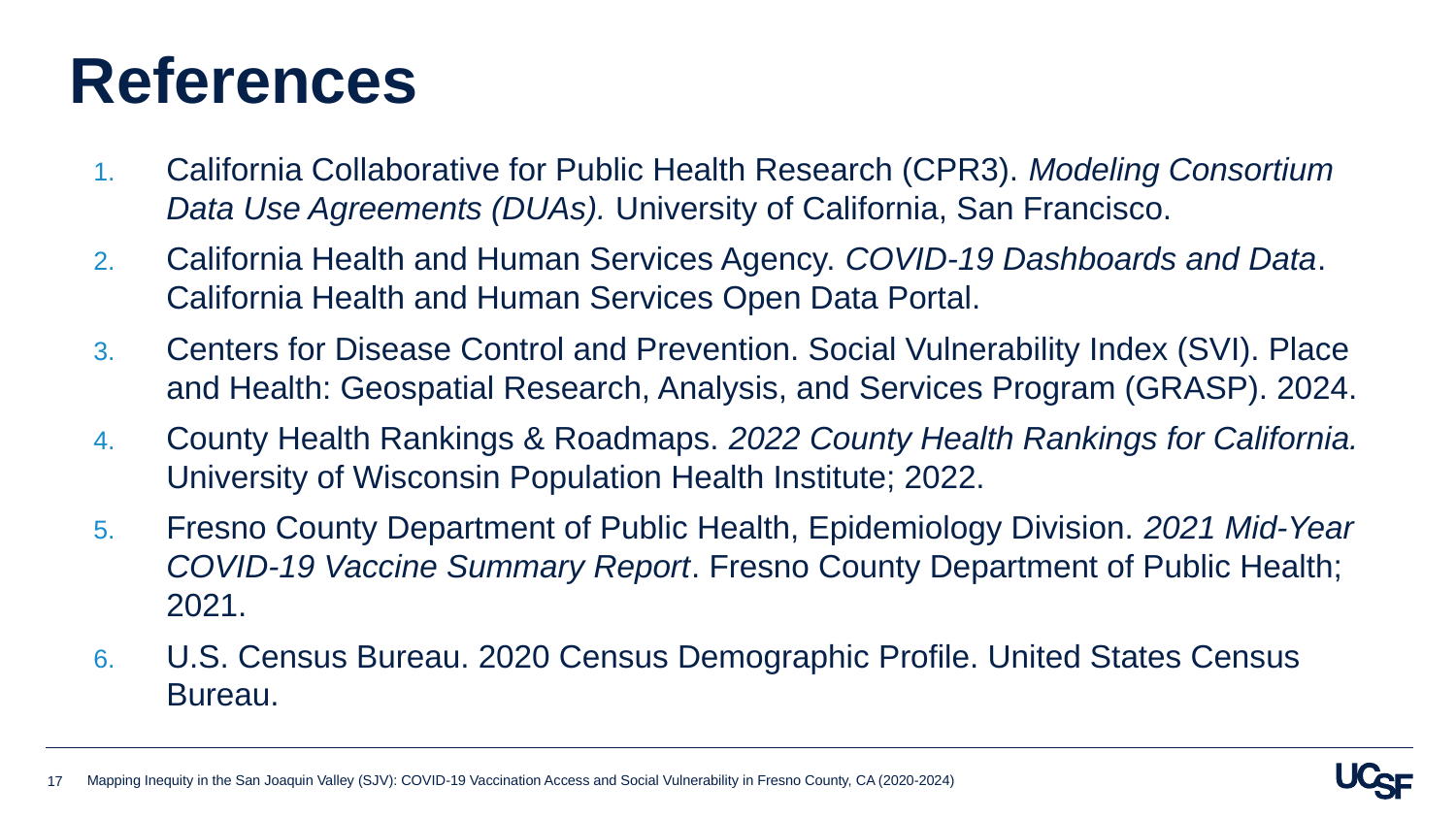

# References
California Collaborative for Public Health Research (CPR3). Modeling Consortium Data Use Agreements (DUAs). University of California, San Francisco.
California Health and Human Services Agency. COVID-19 Dashboards and Data. California Health and Human Services Open Data Portal.
Centers for Disease Control and Prevention. Social Vulnerability Index (SVI). Place and Health: Geospatial Research, Analysis, and Services Program (GRASP). 2024.
County Health Rankings & Roadmaps. 2022 County Health Rankings for California. University of Wisconsin Population Health Institute; 2022.
Fresno County Department of Public Health, Epidemiology Division. 2021 Mid-Year COVID-19 Vaccine Summary Report. Fresno County Department of Public Health; 2021.
U.S. Census Bureau. 2020 Census Demographic Profile. United States Census Bureau.
17
Mapping Inequity in the San Joaquin Valley (SJV): COVID-19 Vaccination Access and Social Vulnerability in Fresno County, CA (2020-2024)